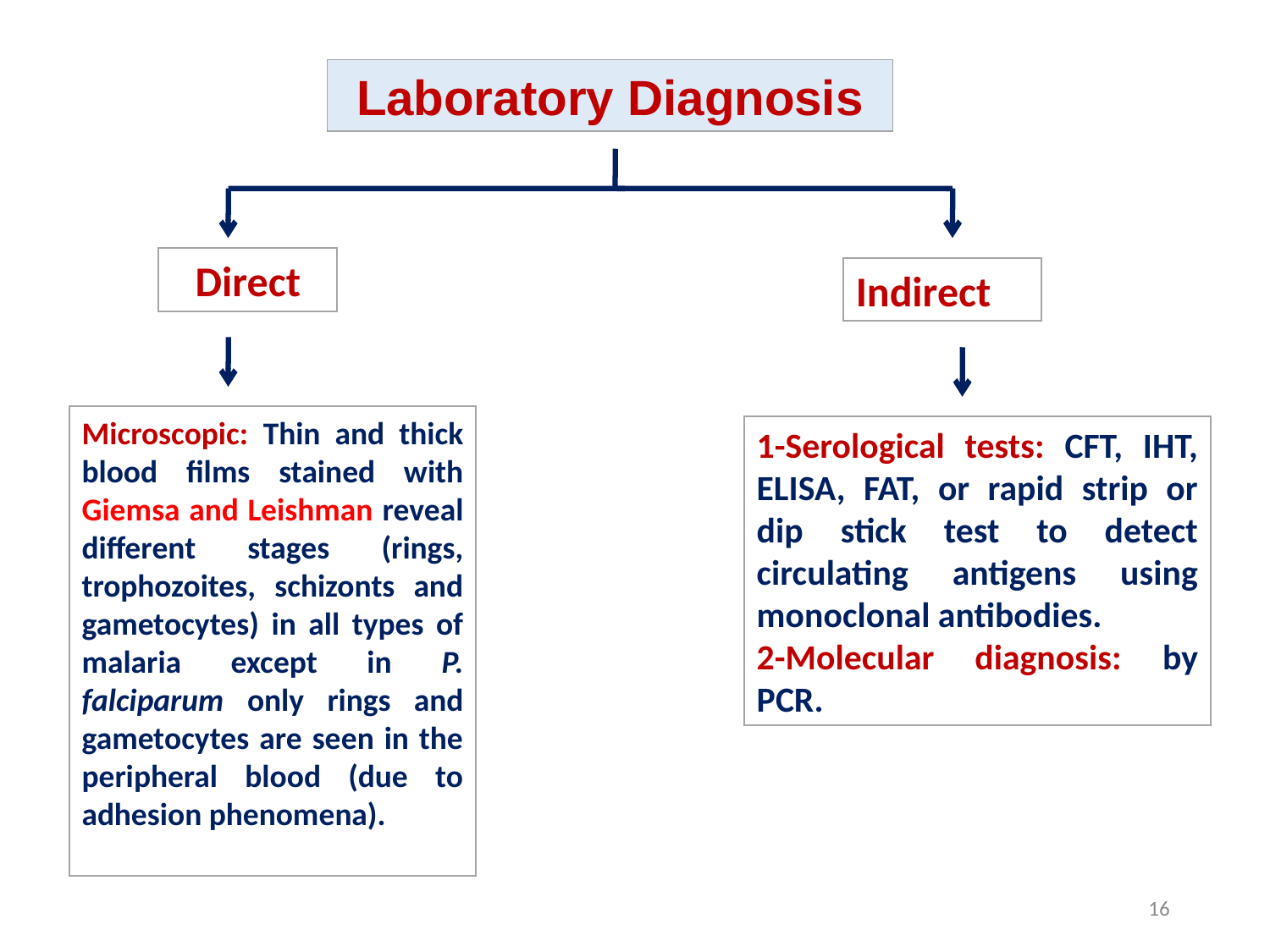

Laboratory Diagnosis
Direct
Indirect
Microscopic: Thin and thick blood films stained with Giemsa and Leishman reveal different stages (rings, trophozoites, schizonts and gametocytes) in all types of malaria except in P. falciparum only rings and gametocytes are seen in the peripheral blood (due to adhesion phenomena).

1-Serological tests: CFT, IHT, ELISA, FAT, or rapid strip or dip stick test to detect circulating antigens using monoclonal antibodies.
2-Molecular diagnosis: by PCR.
16